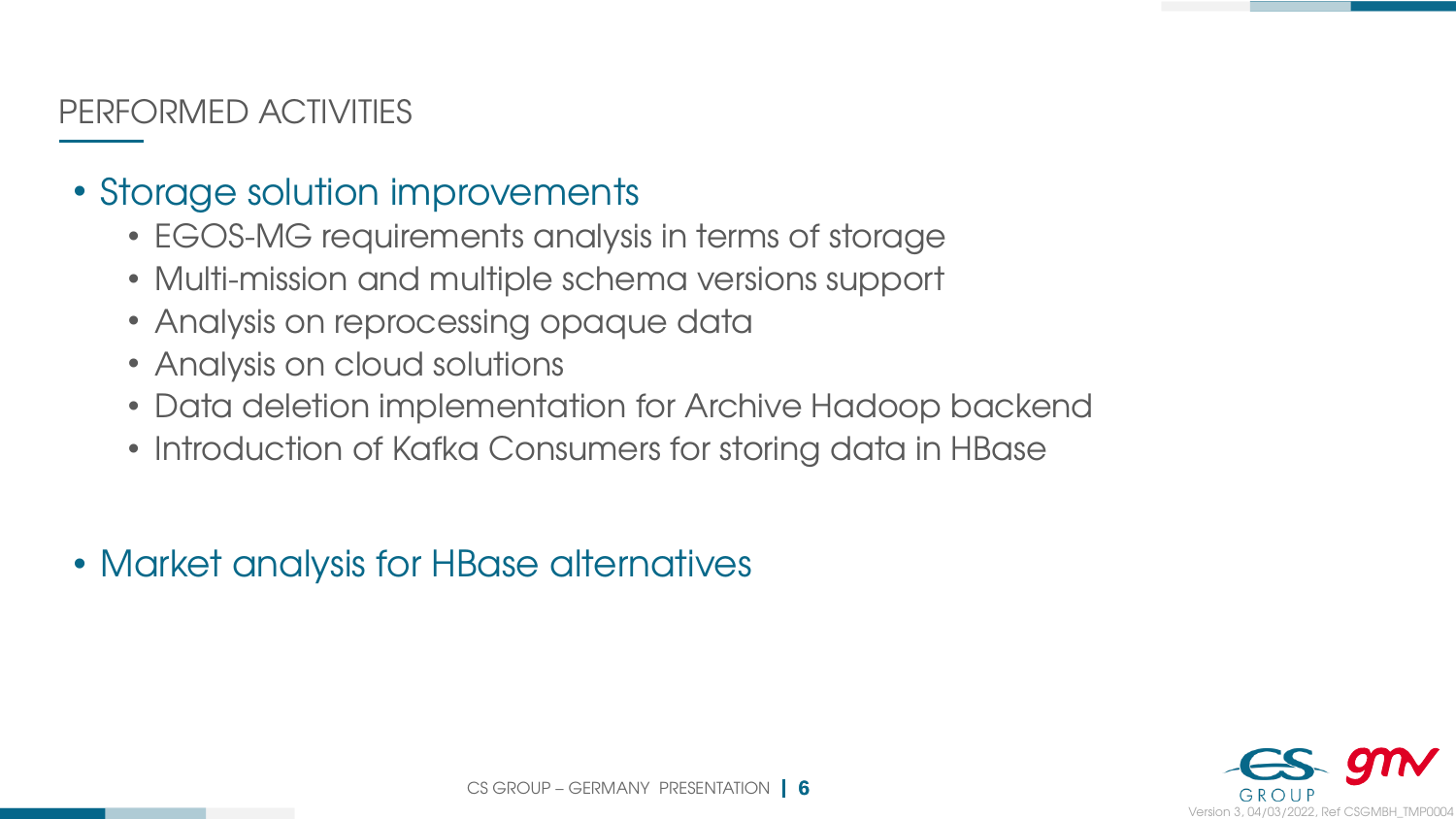

# Performed activities
Storage solution improvements
EGOS-MG requirements analysis in terms of storage
Multi-mission and multiple schema versions support
Analysis on reprocessing opaque data
Analysis on cloud solutions
Data deletion implementation for Archive Hadoop backend
Introduction of Kafka Consumers for storing data in HBase

Market analysis for HBase alternatives